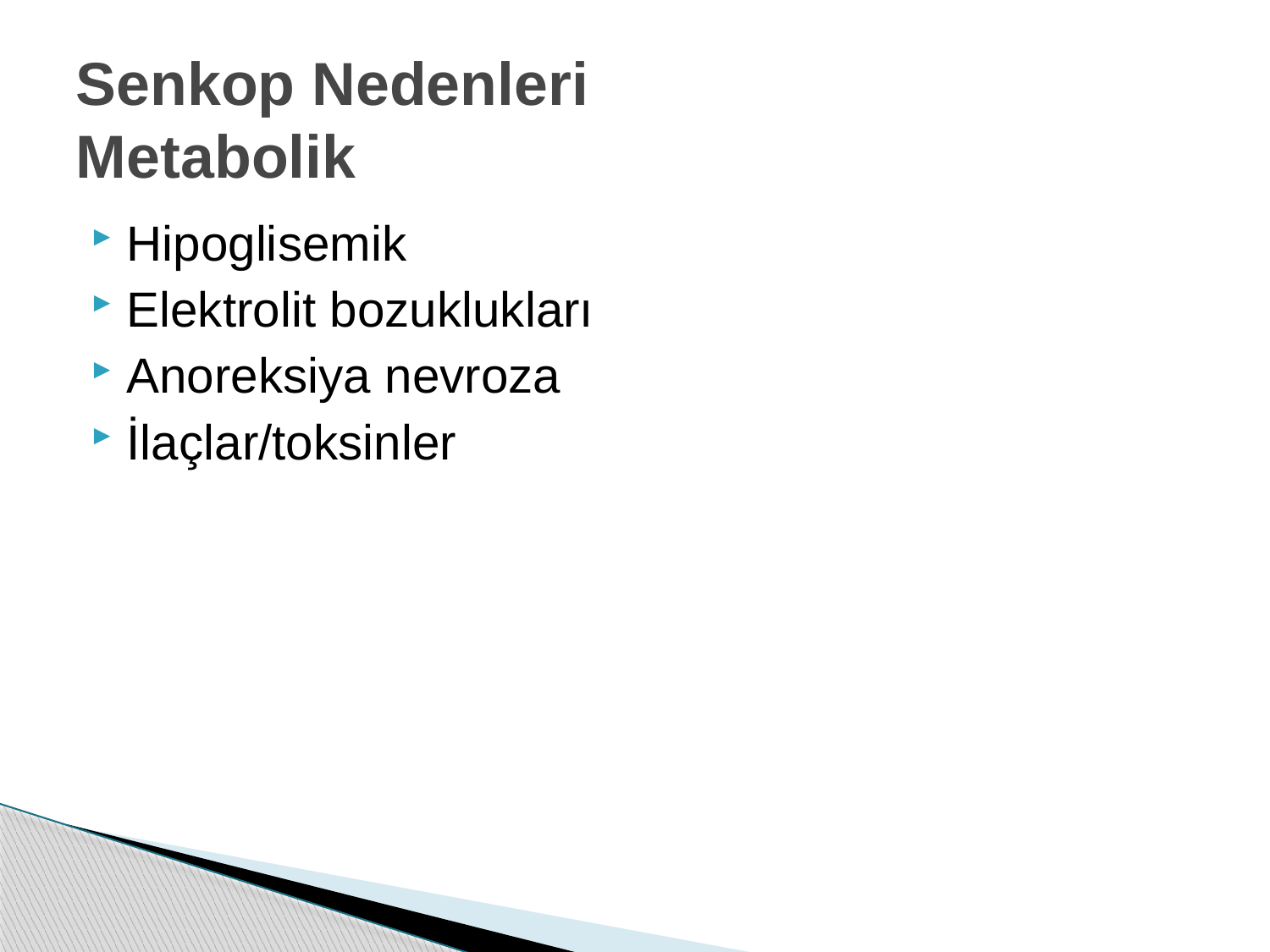

# Senkop Nedenleri Metabolik
Hipoglisemik
Elektrolit bozuklukları
Anoreksiya nevroza
İlaçlar/toksinler